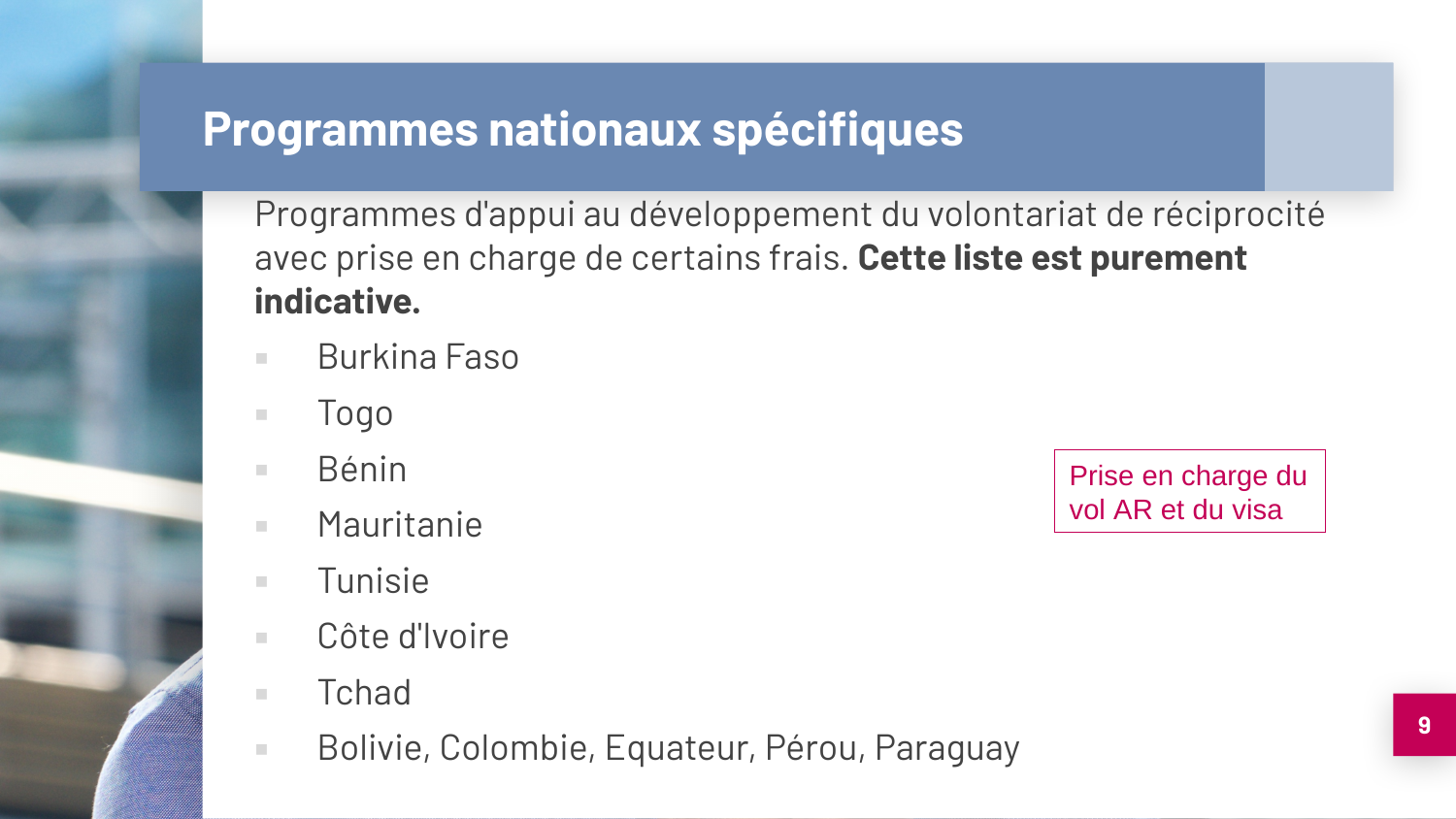

# Programmes nationaux spécifiques
Programmes d'appui au développement du volontariat de réciprocité avec prise en charge de certains frais. Cette liste est purement indicative.
Burkina Faso
Togo
Bénin
Mauritanie
Tunisie
Côte d'Ivoire
Tchad
Bolivie, Colombie, Equateur, Pérou, Paraguay
Prise en charge du vol AR et du visa
9